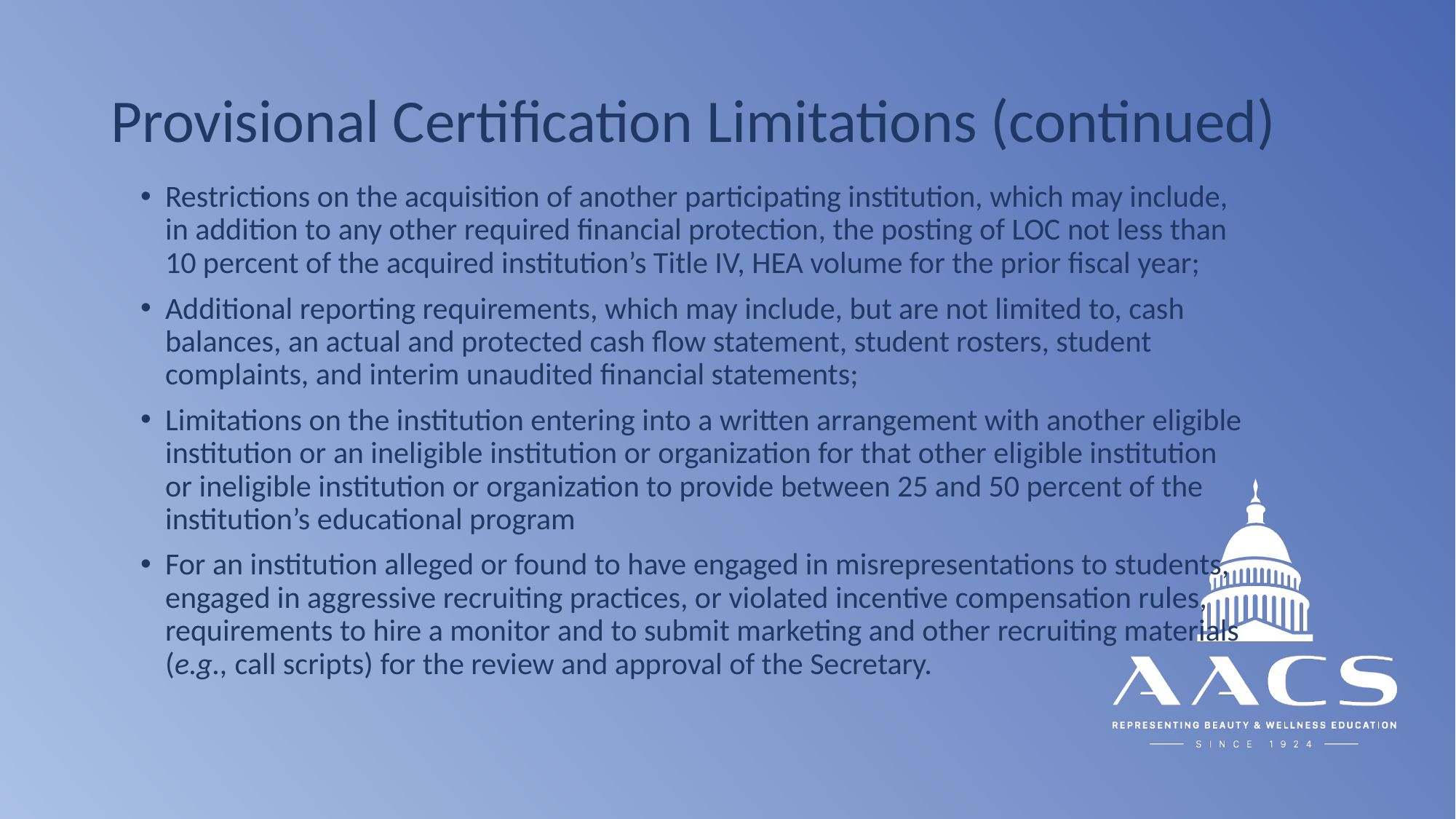

# Provisional Certification Limitations (continued)
Restrictions on the acquisition of another participating institution, which may include, in addition to any other required financial protection, the posting of LOC not less than 10 percent of the acquired institution’s Title IV, HEA volume for the prior fiscal year;
Additional reporting requirements, which may include, but are not limited to, cash balances, an actual and protected cash flow statement, student rosters, student complaints, and interim unaudited financial statements;
Limitations on the institution entering into a written arrangement with another eligible institution or an ineligible institution or organization for that other eligible institution or ineligible institution or organization to provide between 25 and 50 percent of the institution’s educational program
For an institution alleged or found to have engaged in misrepresentations to students, engaged in aggressive recruiting practices, or violated incentive compensation rules, requirements to hire a monitor and to submit marketing and other recruiting materials (e.g., call scripts) for the review and approval of the Secretary.